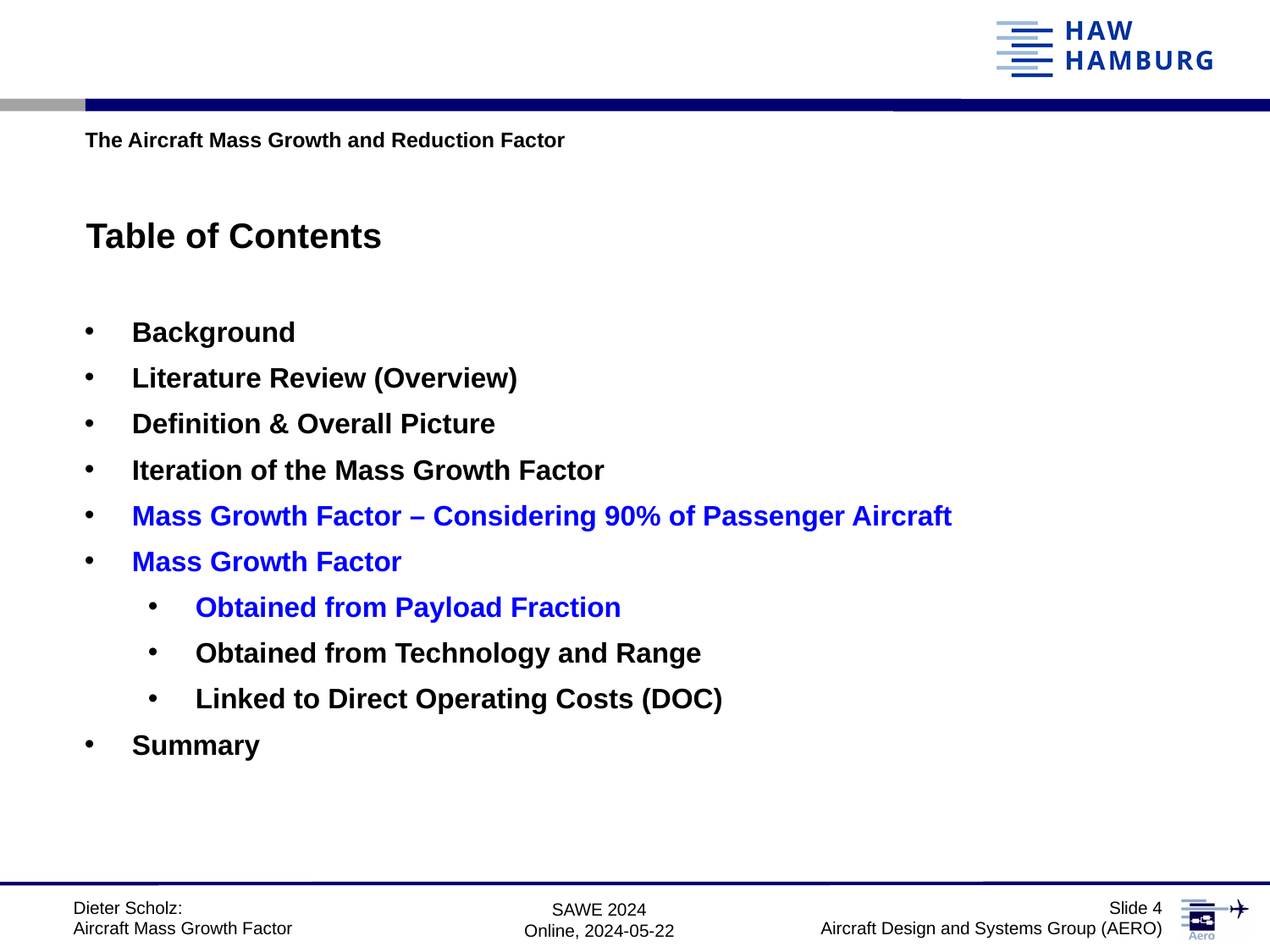

The Aircraft Mass Growth and Reduction Factor
Table of Contents
Background
Literature Review (Overview)
Definition & Overall Picture
Iteration of the Mass Growth Factor
Mass Growth Factor – Considering 90% of Passenger Aircraft
Mass Growth Factor
Obtained from Payload Fraction
Obtained from Technology and Range
Linked to Direct Operating Costs (DOC)
Summary